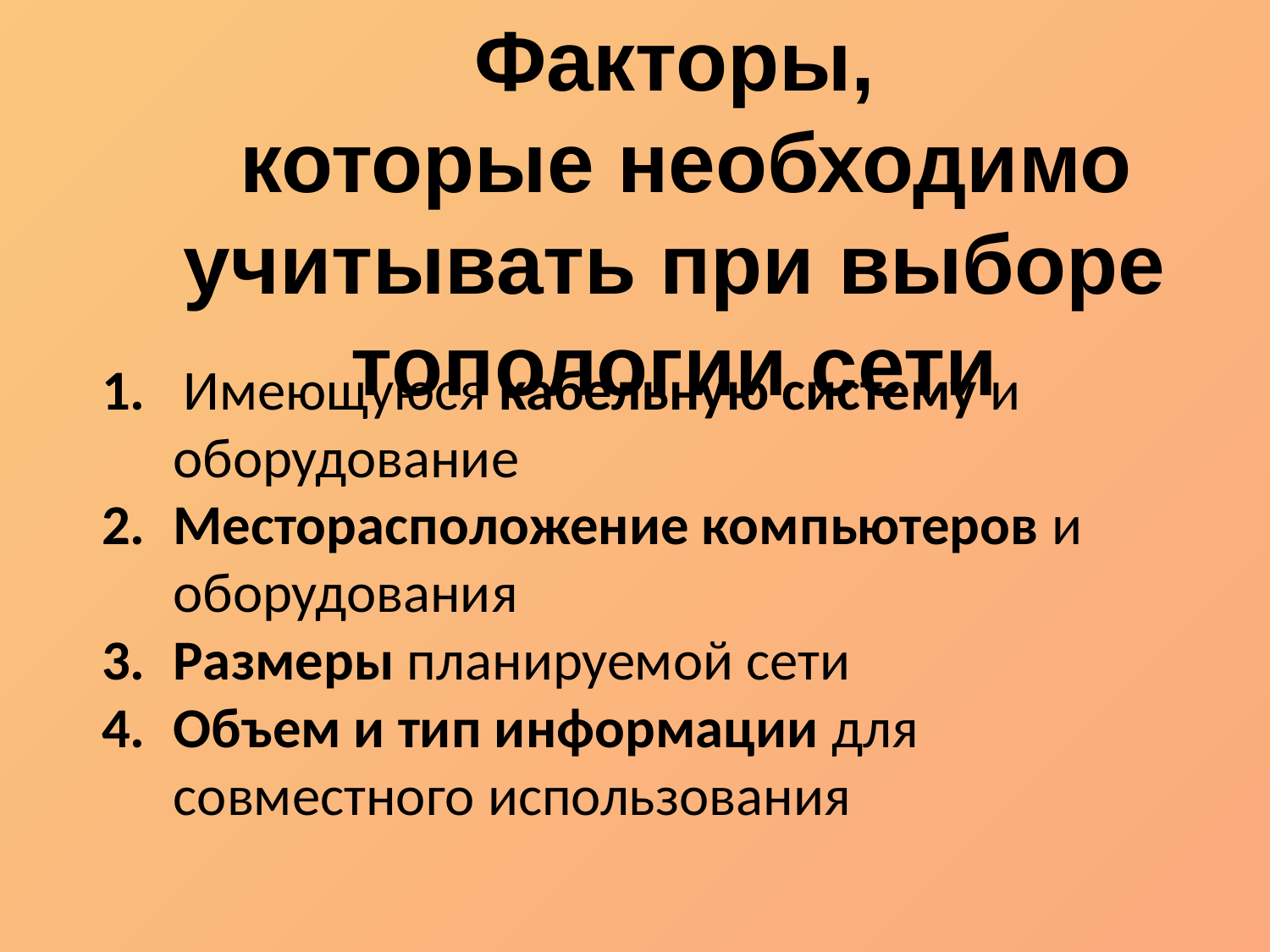

Факторы,
 которые необходимо учитывать при выборе топологии сети
1.   Имеющуюся кабельную систему и оборудование
Месторасположение компьютеров и оборудования
Размеры планируемой сети
Объем и тип информации для совместного использования